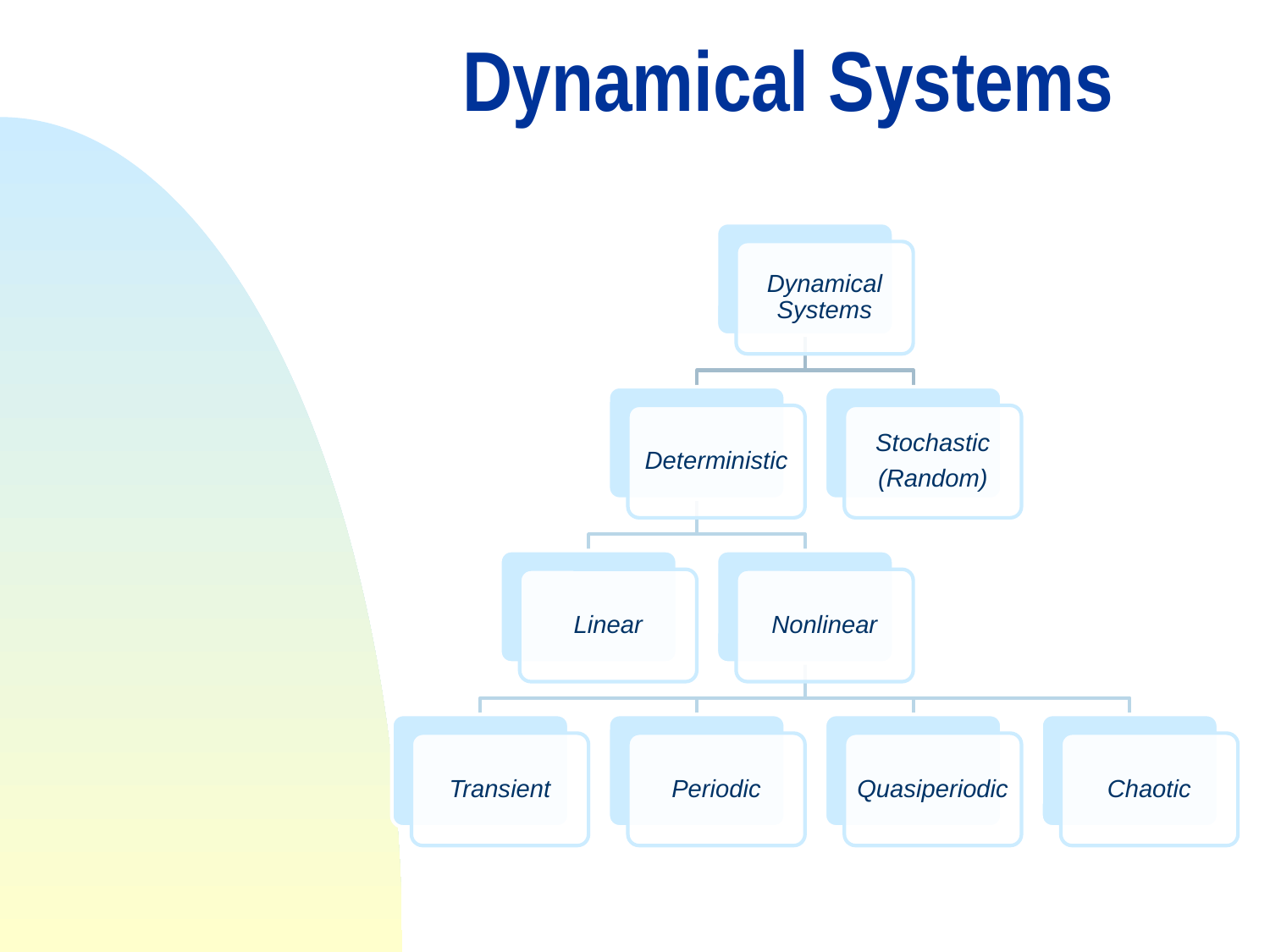

# Dynamical Systems
Dynamical Systems
Deterministic
Linear
Nonlinear
Transient
Periodic
Quasiperiodic
Chaotic
Stochastic
(Random)